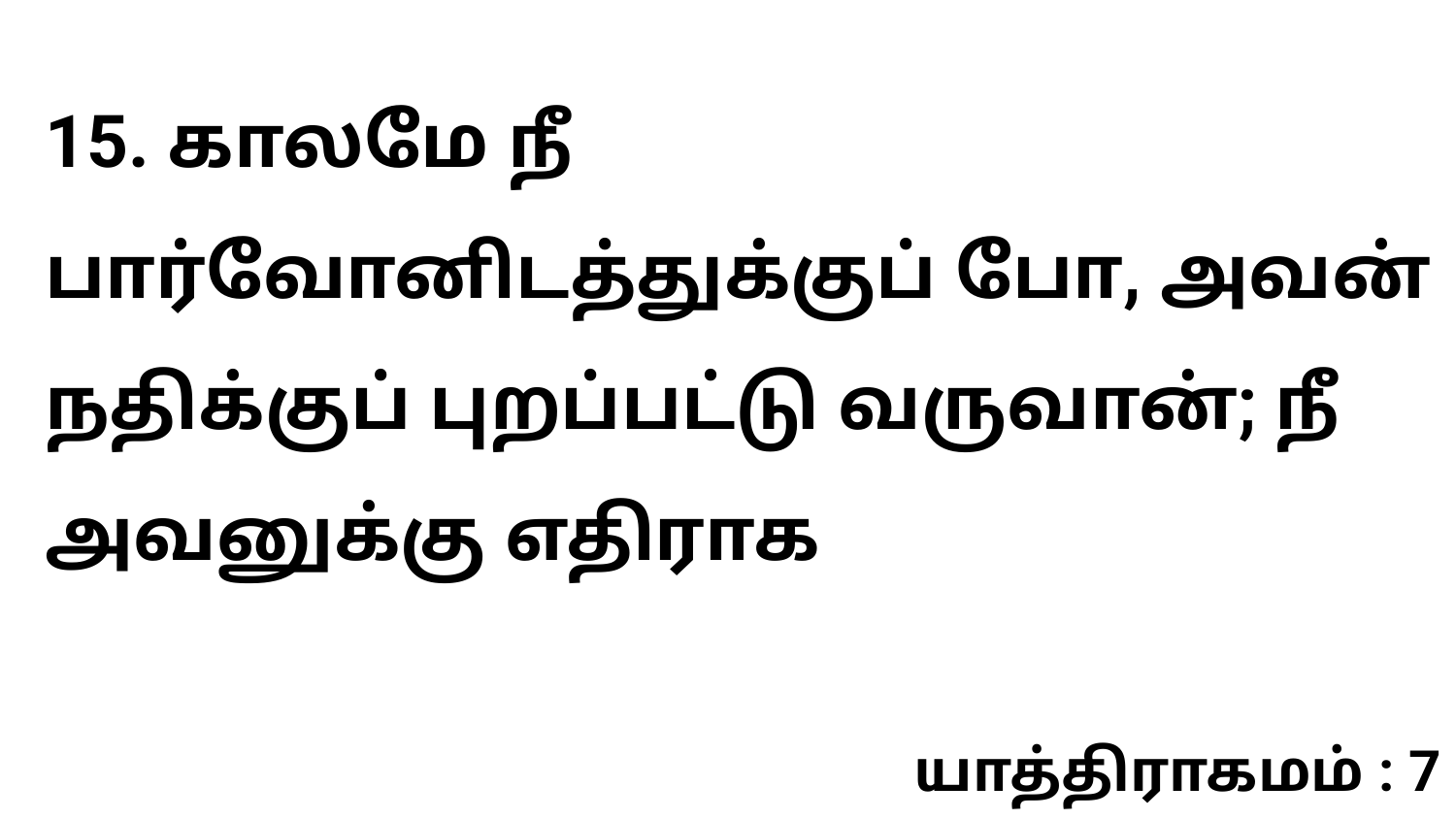

15. காலமே நீ பார்வோனிடத்துக்குப் போ, அவன் நதிக்குப் புறப்பட்டு வருவான்; நீ அவனுக்கு எதிராக
யாத்திராகமம் : 7